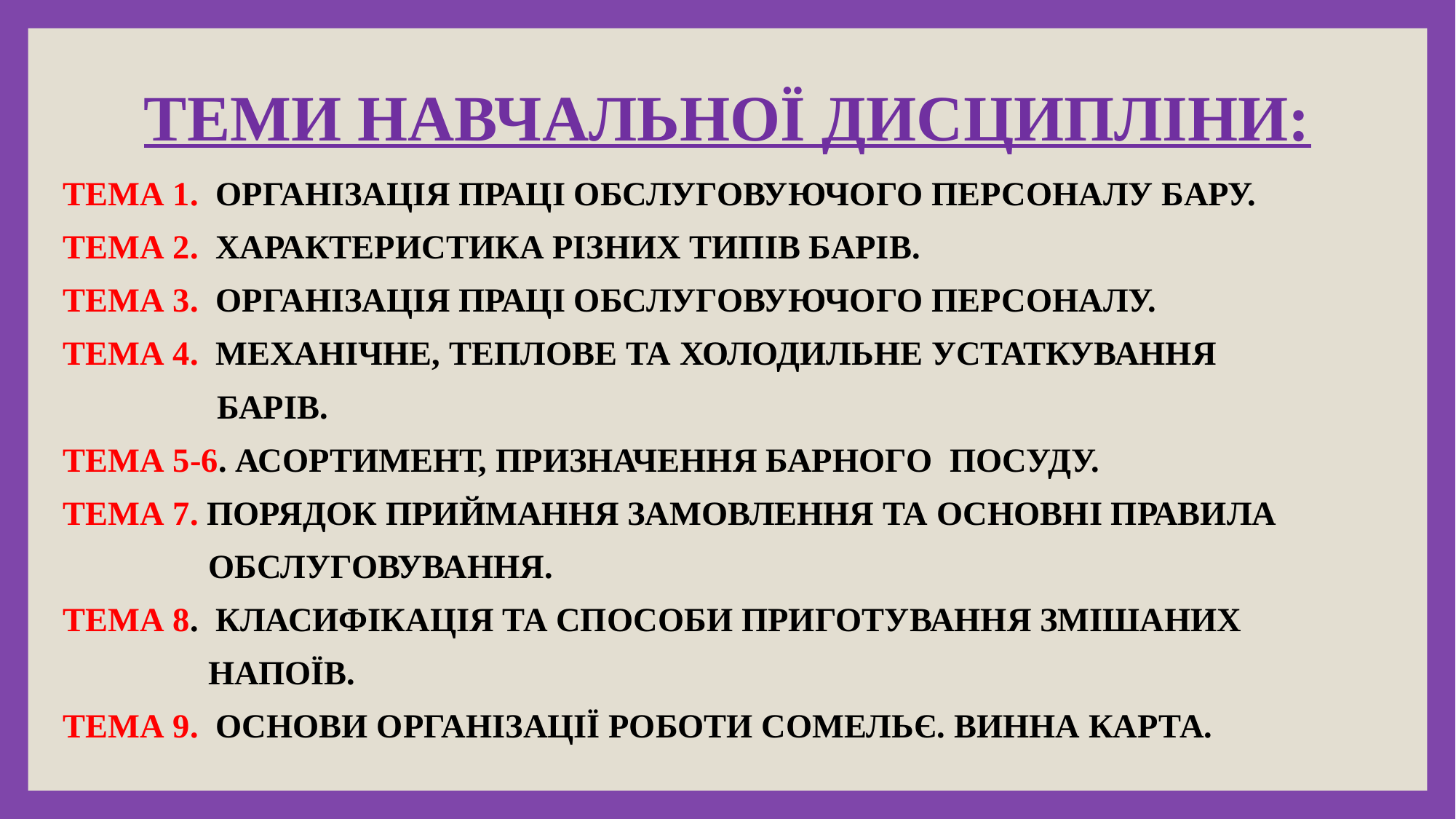

# ТЕМИ НАВЧАЛЬНОЇ ДИСЦИПЛІНИ:
Тема 1.  Організація праці обслуговуючого персоналу бару.
Тема 2.  Характеристика різних типів барів.
Тема 3.  Організація праці обслуговуючого персоналу.
Тема 4.  Механічне, теплове та холодильне устаткування
                  барів.
Тема 5-6. Асортимент, призначення барного  посуду.
Тема 7. Порядок приймання замовлення та основні правила
                 обслуговування.
Тема 8.  Класифікація та способи приготування змішаних
                 напоїв.
Тема 9.  Основи організації роботи сомельє. Винна карта.